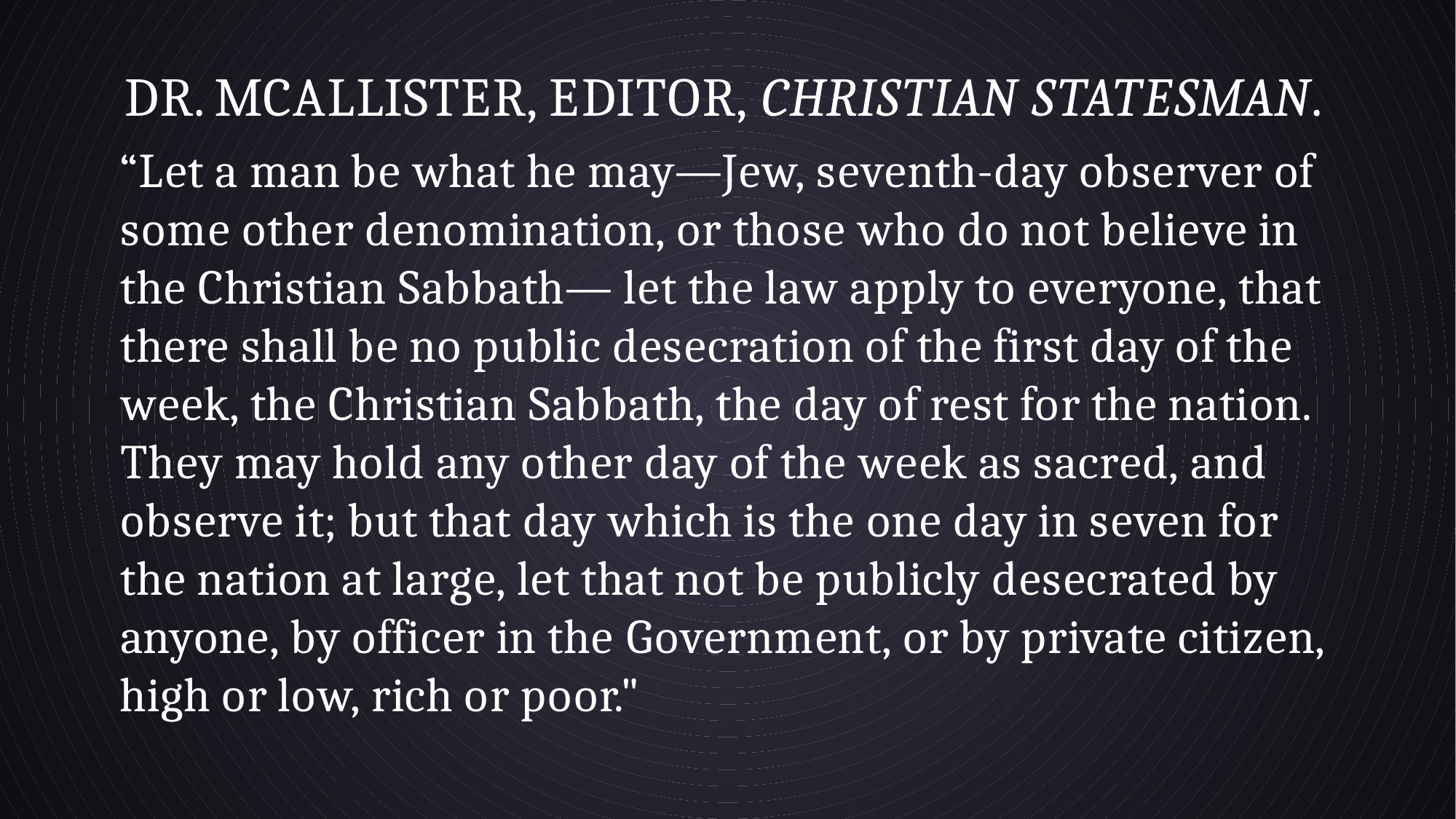

# Dr. McAllister, editor, Christian Statesman.
“Let a man be what he may—Jew, seventh-day observer of some other denomination, or those who do not believe in the Christian Sabbath— let the law apply to everyone, that there shall be no public desecration of the first day of the week, the Christian Sabbath, the day of rest for the nation. They may hold any other day of the week as sacred, and observe it; but that day which is the one day in seven for the nation at large, let that not be publicly desecrated by anyone, by officer in the Government, or by private citizen, high or low, rich or poor."